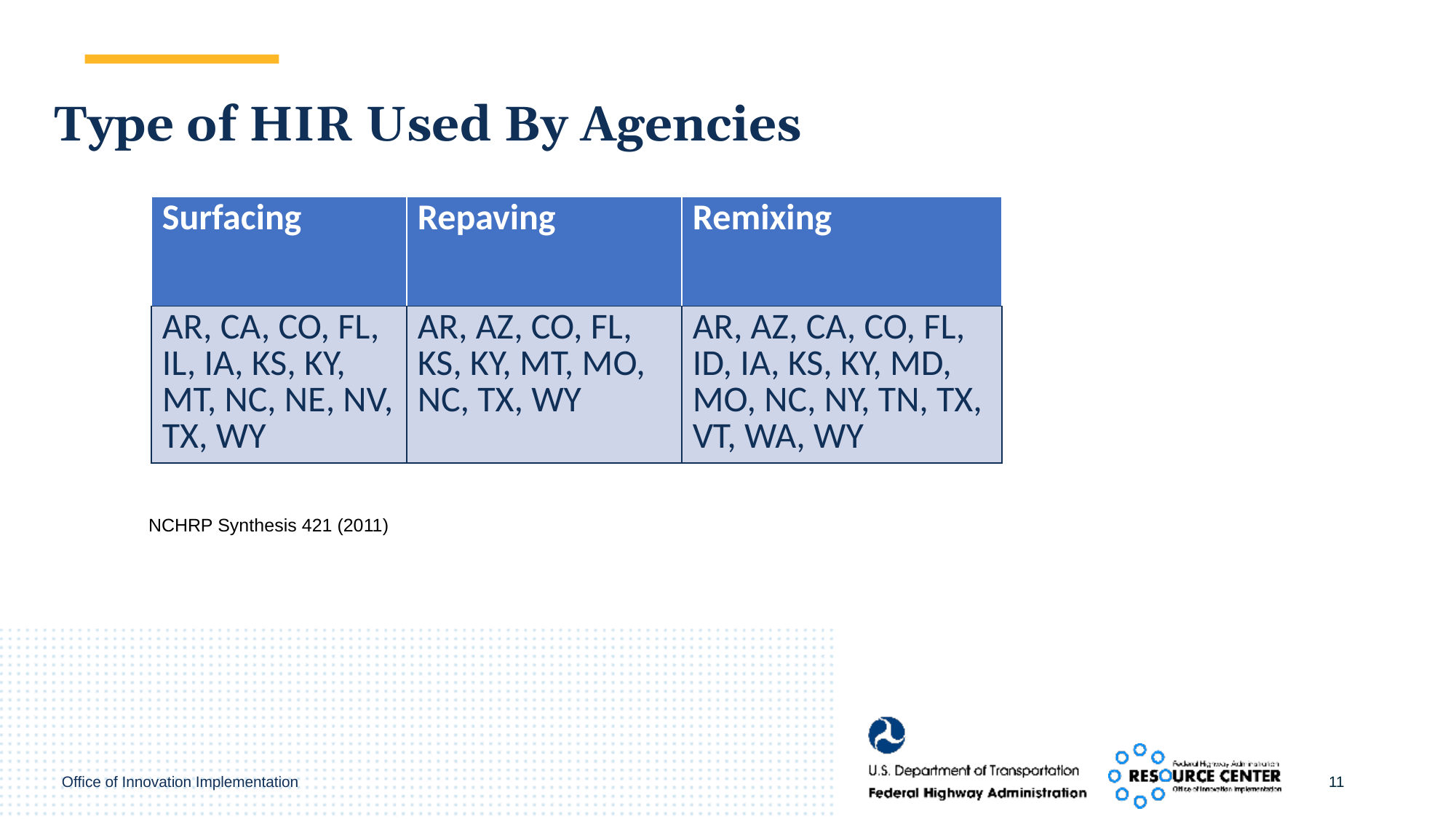

# Type of HIR Used By Agencies
| Surfacing | Repaving | Remixing |
| --- | --- | --- |
| AR, CA, CO, FL, IL, IA, KS, KY, MT, NC, NE, NV, TX, WY | AR, AZ, CO, FL, KS, KY, MT, MO, NC, TX, WY | AR, AZ, CA, CO, FL, ID, IA, KS, KY, MD, MO, NC, NY, TN, TX, VT, WA, WY |
NCHRP Synthesis 421 (2011)
11